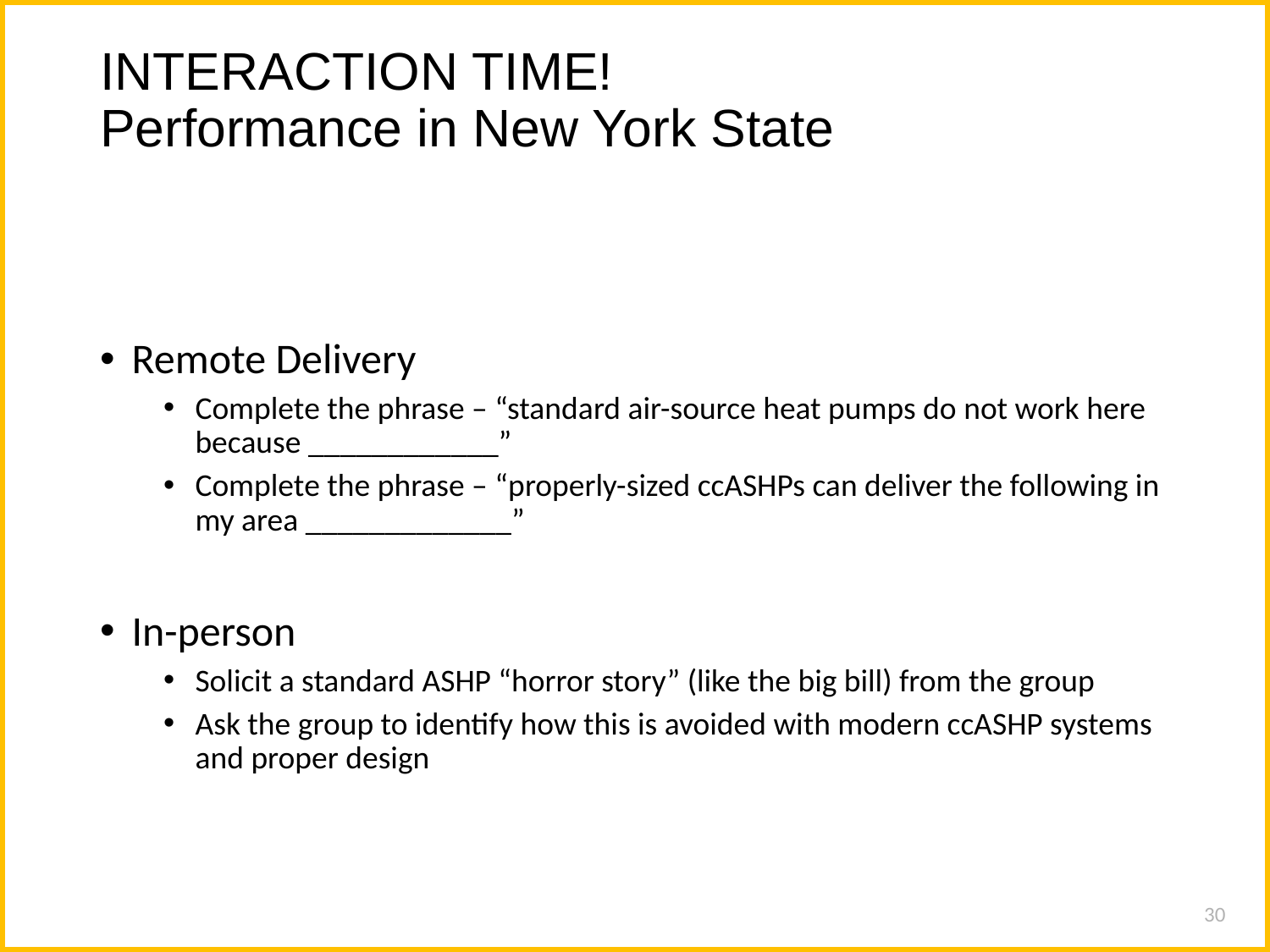

# INTERACTION TIME! Performance in New York State
Remote Delivery
Complete the phrase – “standard air-source heat pumps do not work here because ____________”
Complete the phrase – “properly-sized ccASHPs can deliver the following in my area _____________”

In-person
Solicit a standard ASHP “horror story” (like the big bill) from the group
Ask the group to identify how this is avoided with modern ccASHP systems and proper design
30